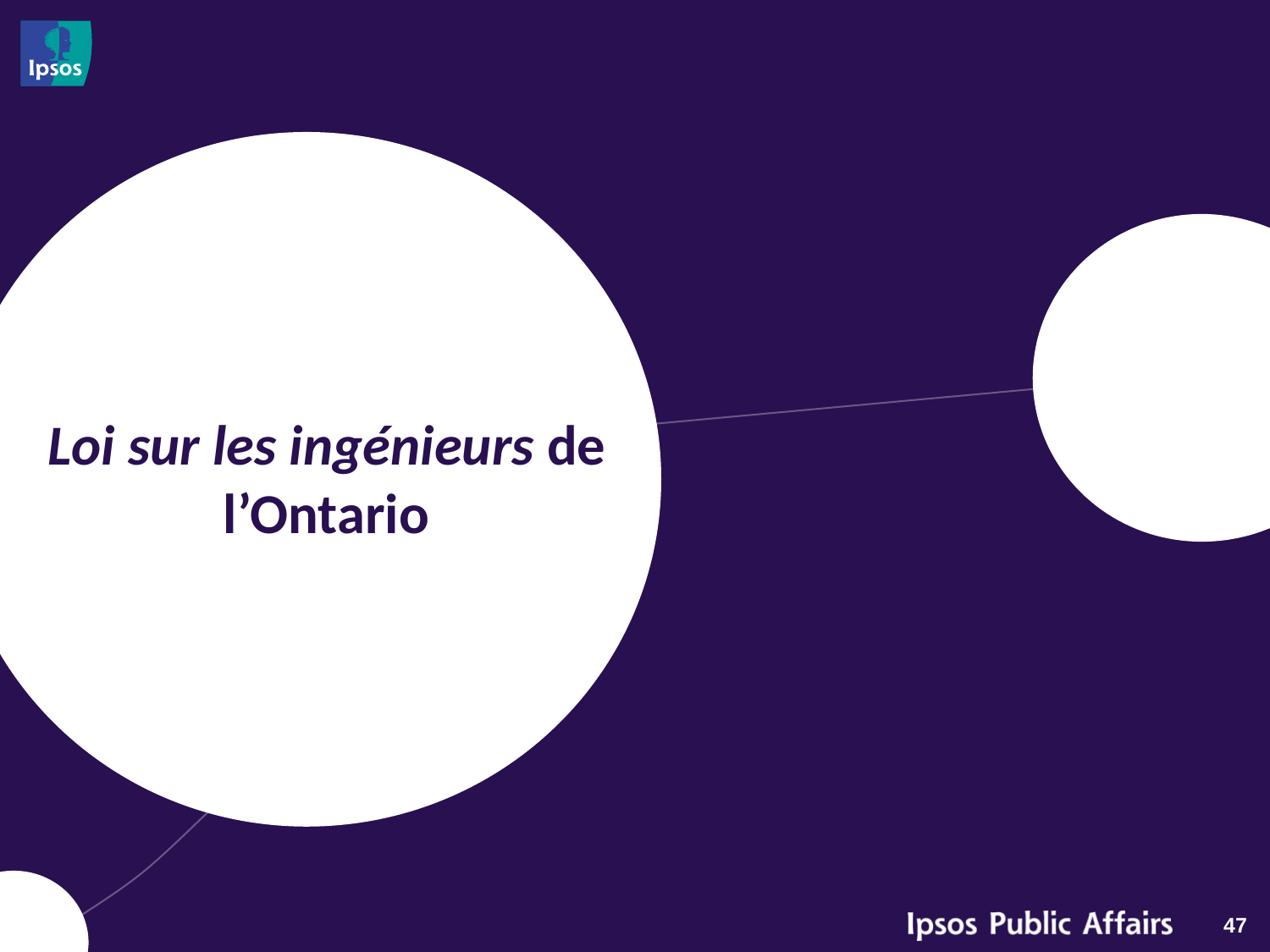

# Loi sur les ingénieurs de l’Ontario
47